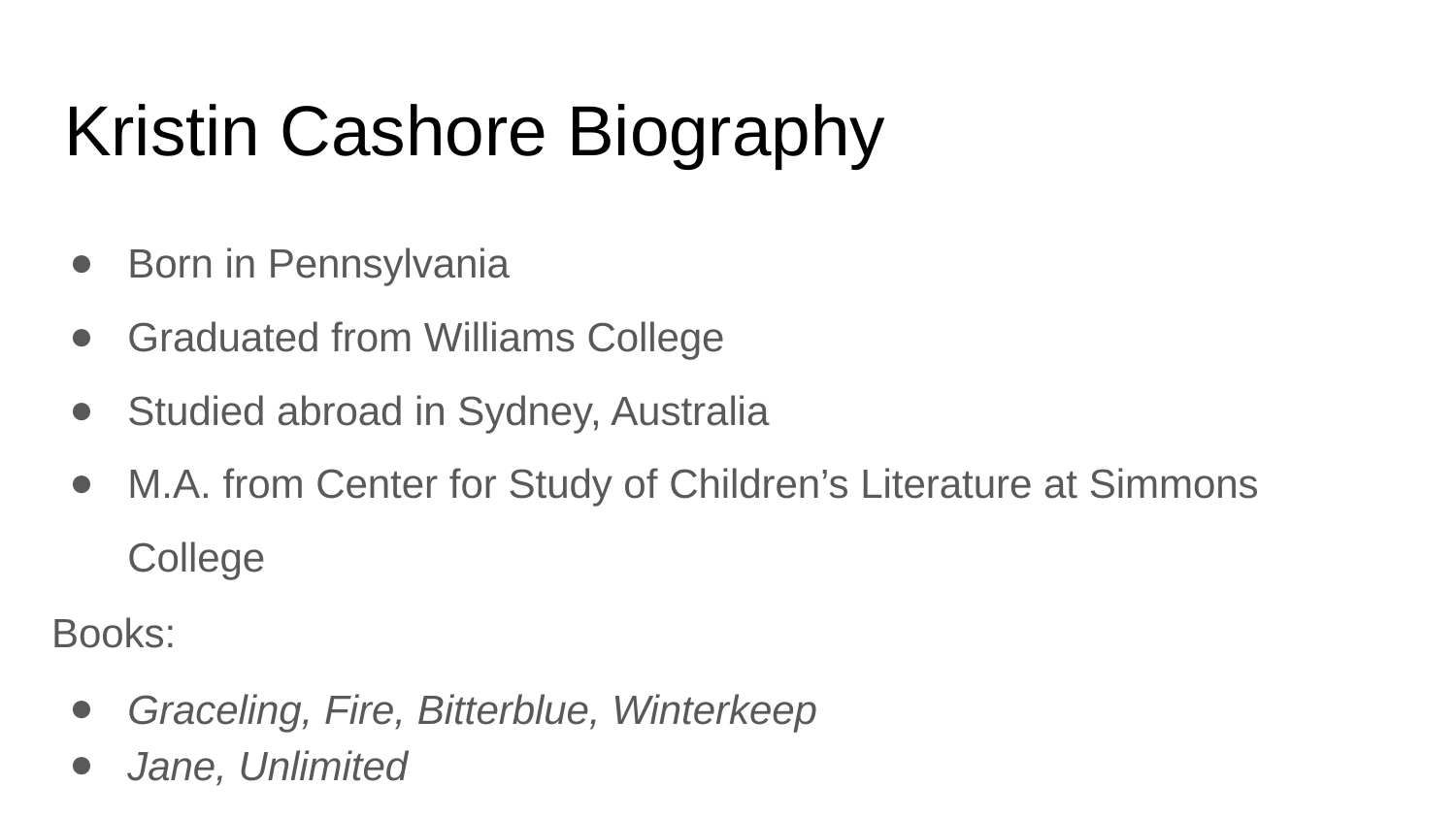

# Kristin Cashore Biography
Born in Pennsylvania
Graduated from Williams College
Studied abroad in Sydney, Australia
M.A. from Center for Study of Children’s Literature at Simmons College
Books:
Graceling, Fire, Bitterblue, Winterkeep
Jane, Unlimited